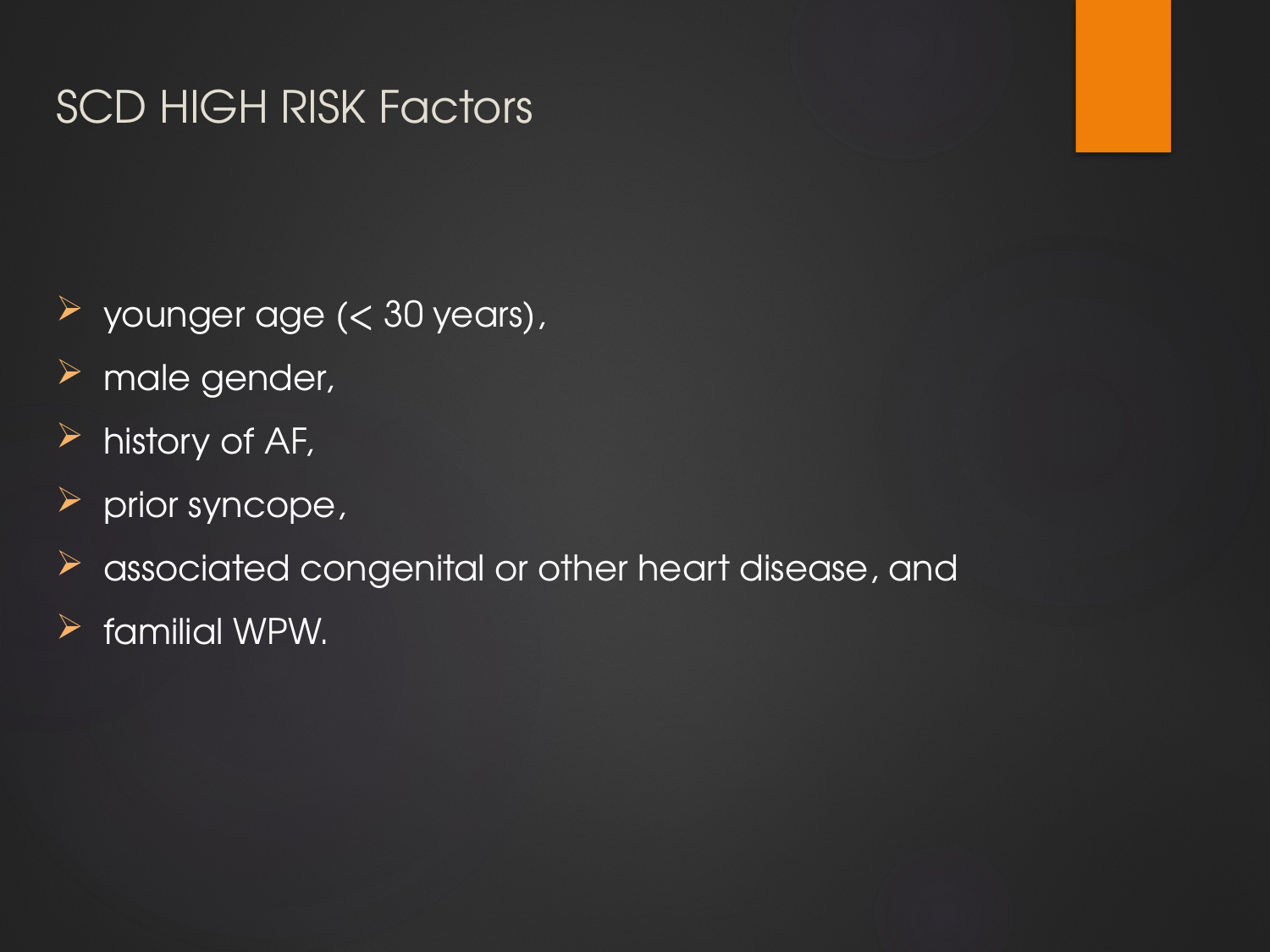

# SCD HIGH RISK Factors
younger age (< 30 years),
male gender,
history of AF,
prior syncope,
associated congenital or other heart disease, and
familial WPW.